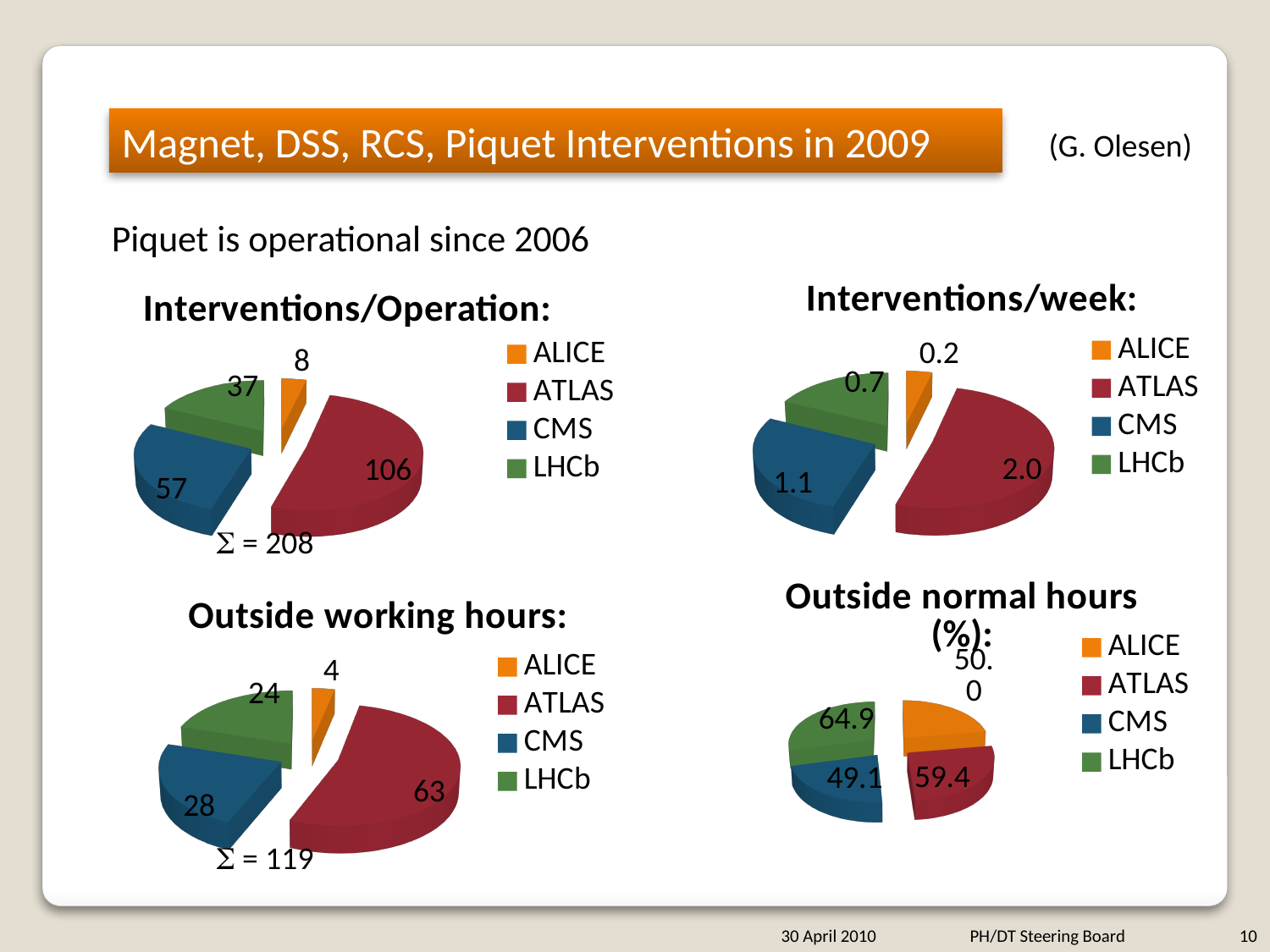

Magnet, DSS, RCS, Piquet Interventions in 2009
(G. Olesen)
Piquet is operational since 2006

[unsupported chart]

[unsupported chart]

Σ = 208

[unsupported chart]

[unsupported chart]

Σ = 119
30 April 2010
PH/DT Steering Board
10